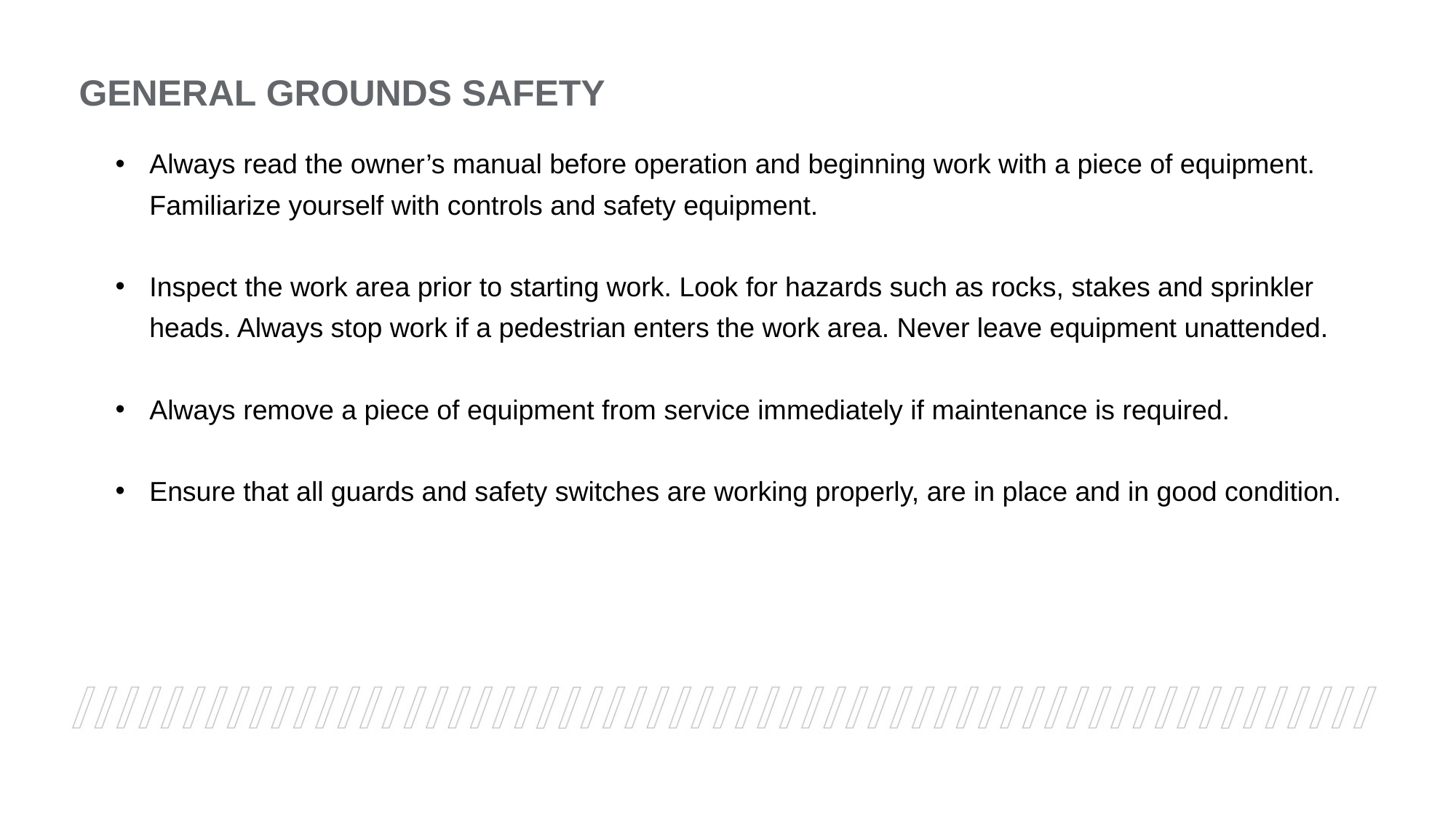

GENERAL GROUNDS SAFETY
Always read the owner’s manual before operation and beginning work with a piece of equipment. Familiarize yourself with controls and safety equipment.

Inspect the work area prior to starting work. Look for hazards such as rocks, stakes and sprinkler heads. Always stop work if a pedestrian enters the work area. Never leave equipment unattended.

Always remove a piece of equipment from service immediately if maintenance is required.
Ensure that all guards and safety switches are working properly, are in place and in good condition.